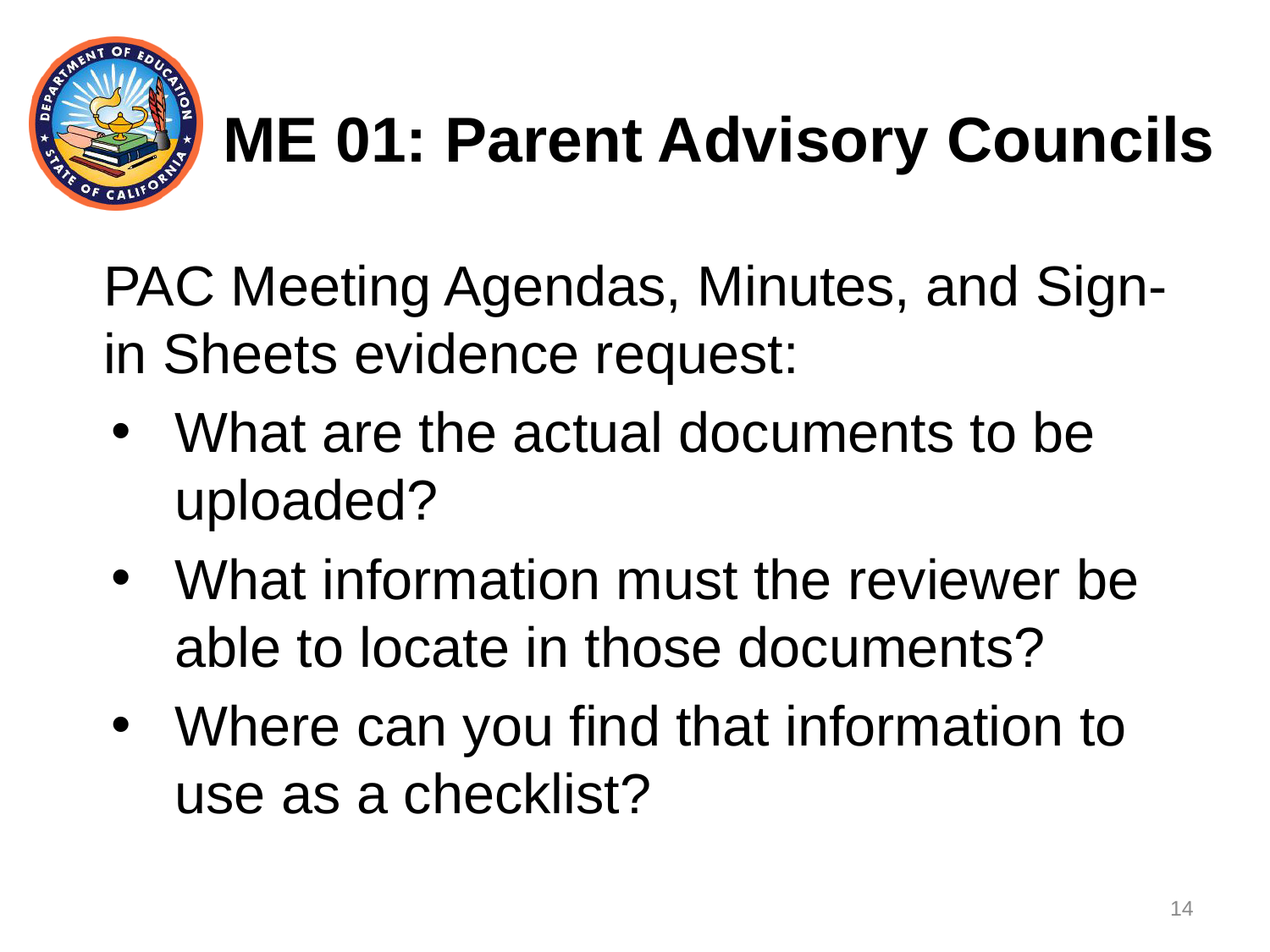

# ME 01: Parent Advisory Councils
PAC Meeting Agendas, Minutes, and Sign-in Sheets evidence request:
What are the actual documents to be uploaded?
What information must the reviewer be able to locate in those documents?
Where can you find that information to use as a checklist?

14